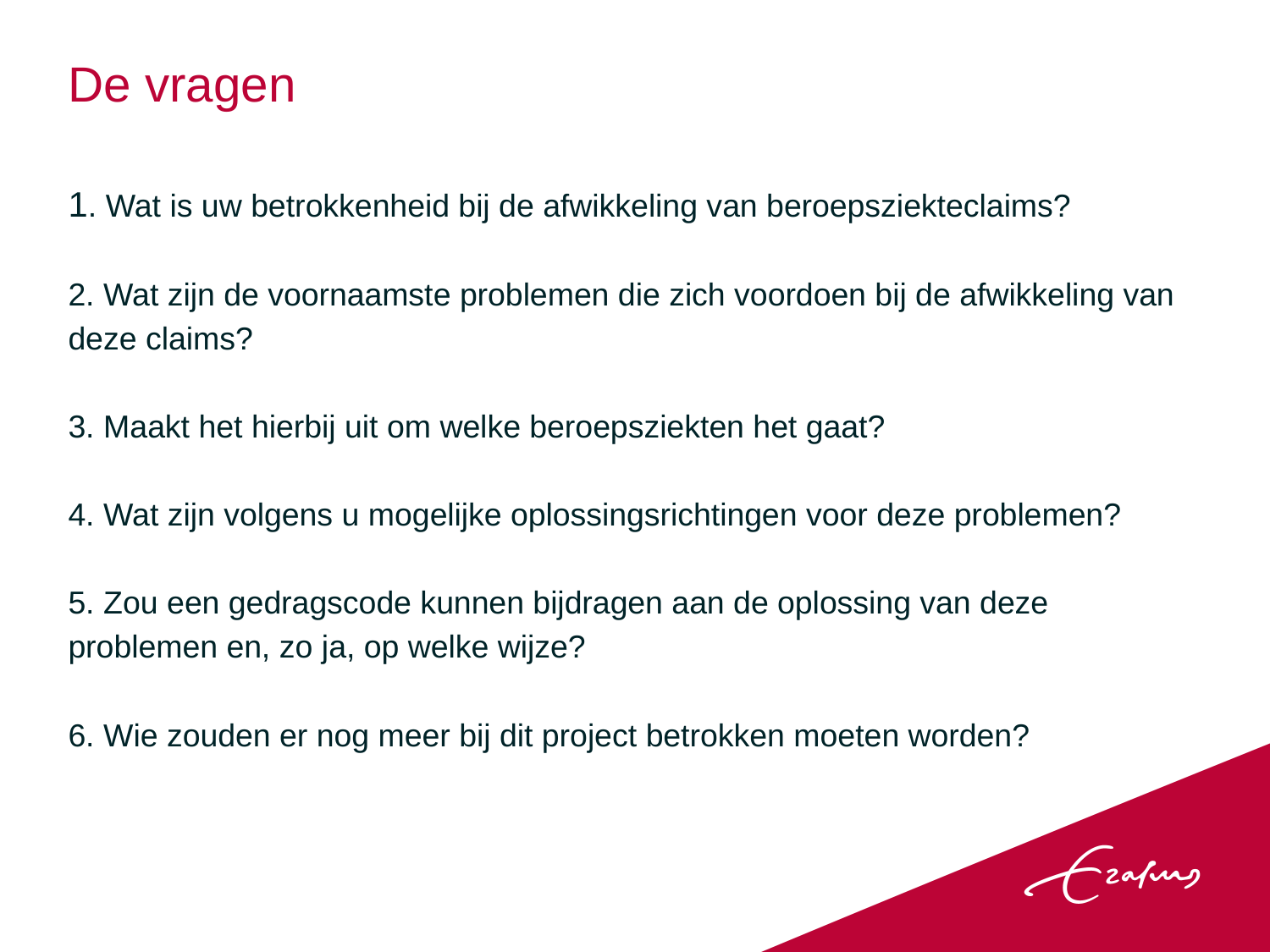

# De vragen
1. Wat is uw betrokkenheid bij de afwikkeling van beroepsziekteclaims?

2. Wat zijn de voornaamste problemen die zich voordoen bij de afwikkeling van deze claims?

3. Maakt het hierbij uit om welke beroepsziekten het gaat?

4. Wat zijn volgens u mogelijke oplossingsrichtingen voor deze problemen?

5. Zou een gedragscode kunnen bijdragen aan de oplossing van deze problemen en, zo ja, op welke wijze?

6. Wie zouden er nog meer bij dit project betrokken moeten worden?